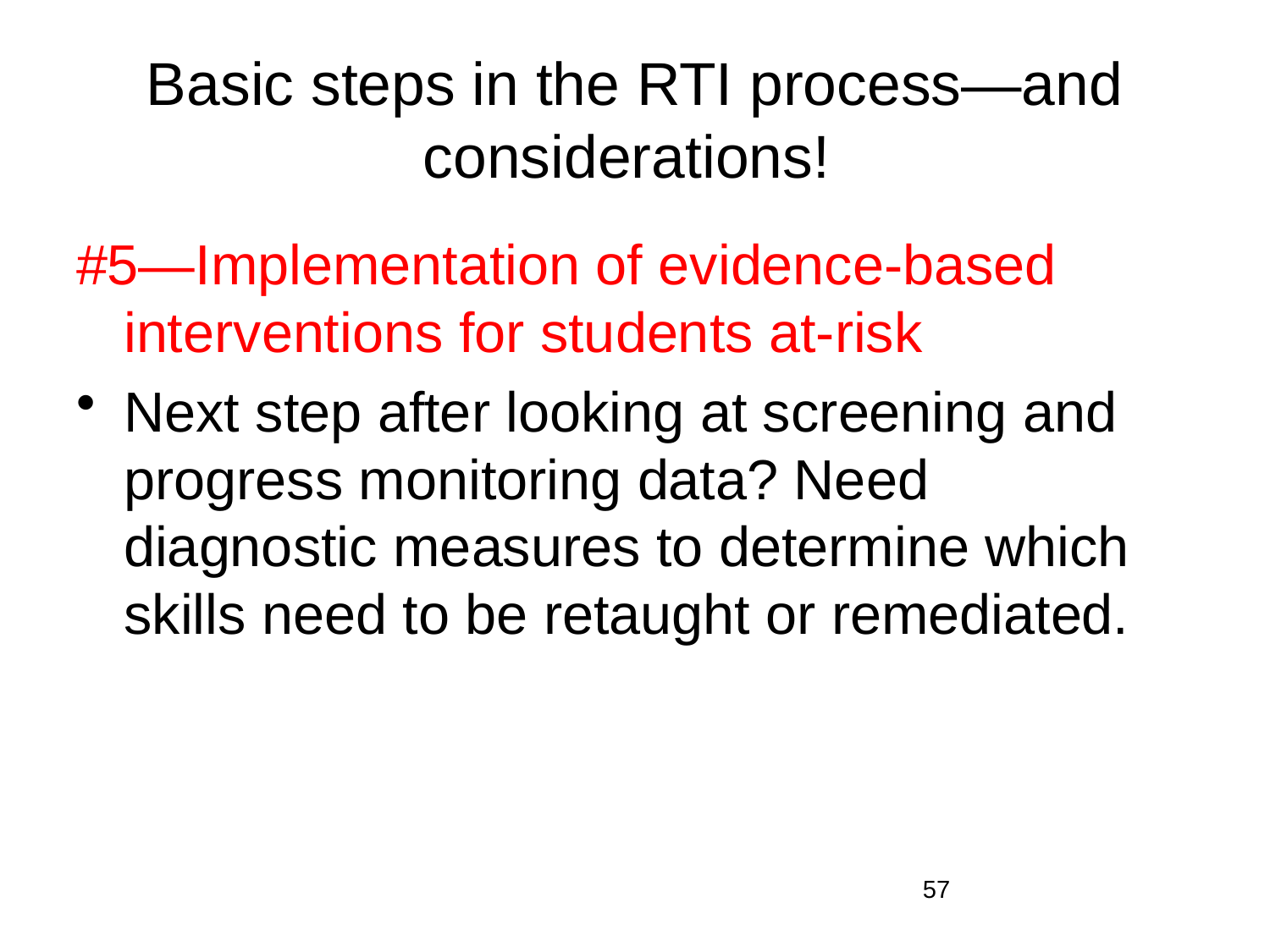

# Basic steps in the RTI process—and considerations!
#5—Implementation of evidence-based interventions for students at-risk
Next step after looking at screening and progress monitoring data? Need diagnostic measures to determine which skills need to be retaught or remediated.
57